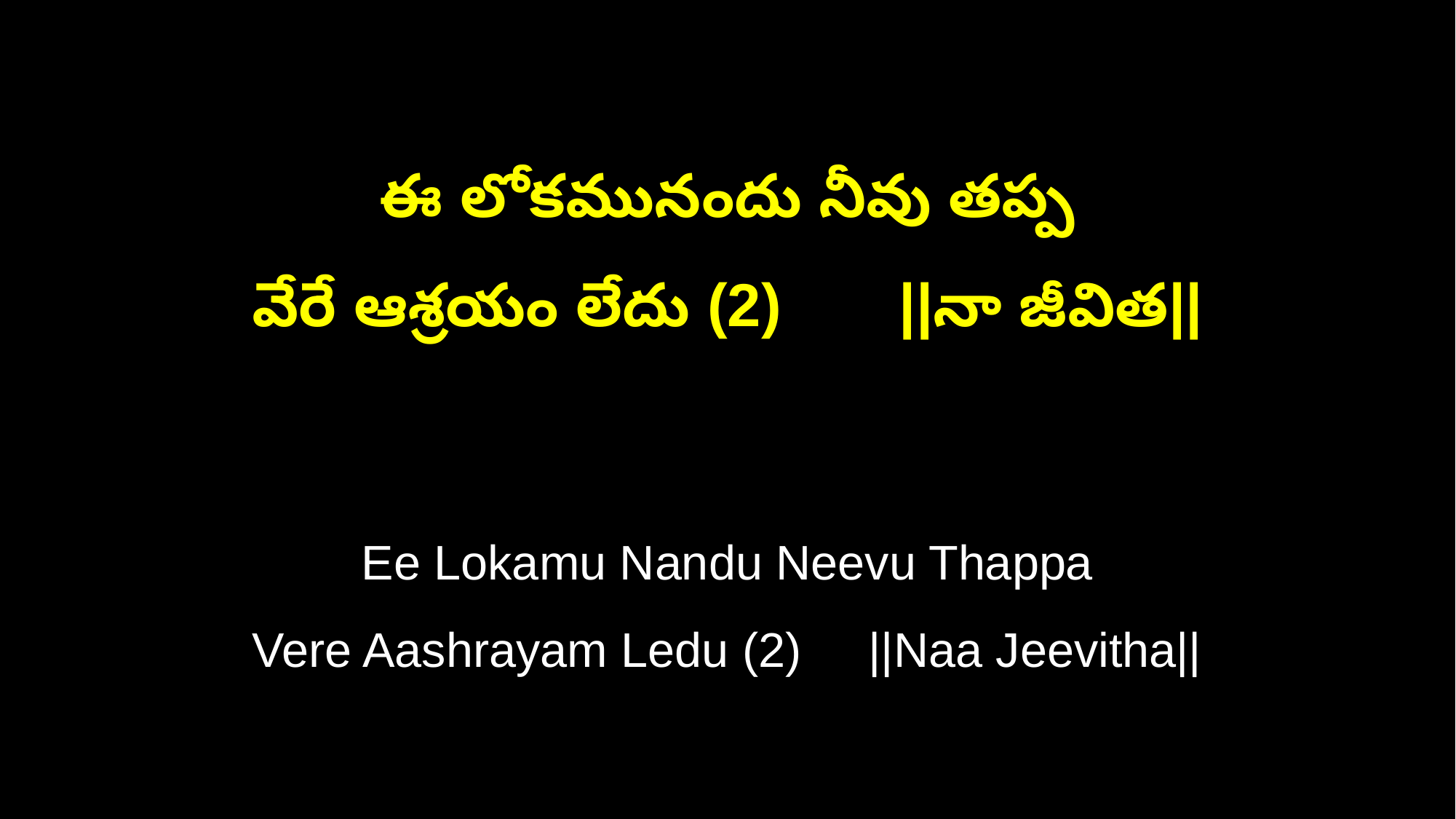

ఈ లోకమునందు నీవు తప్ప
వేరే ఆశ్రయం లేదు (2)       ||నా జీవిత||
Ee Lokamu Nandu Neevu Thappa
Vere Aashrayam Ledu (2)     ||Naa Jeevitha||